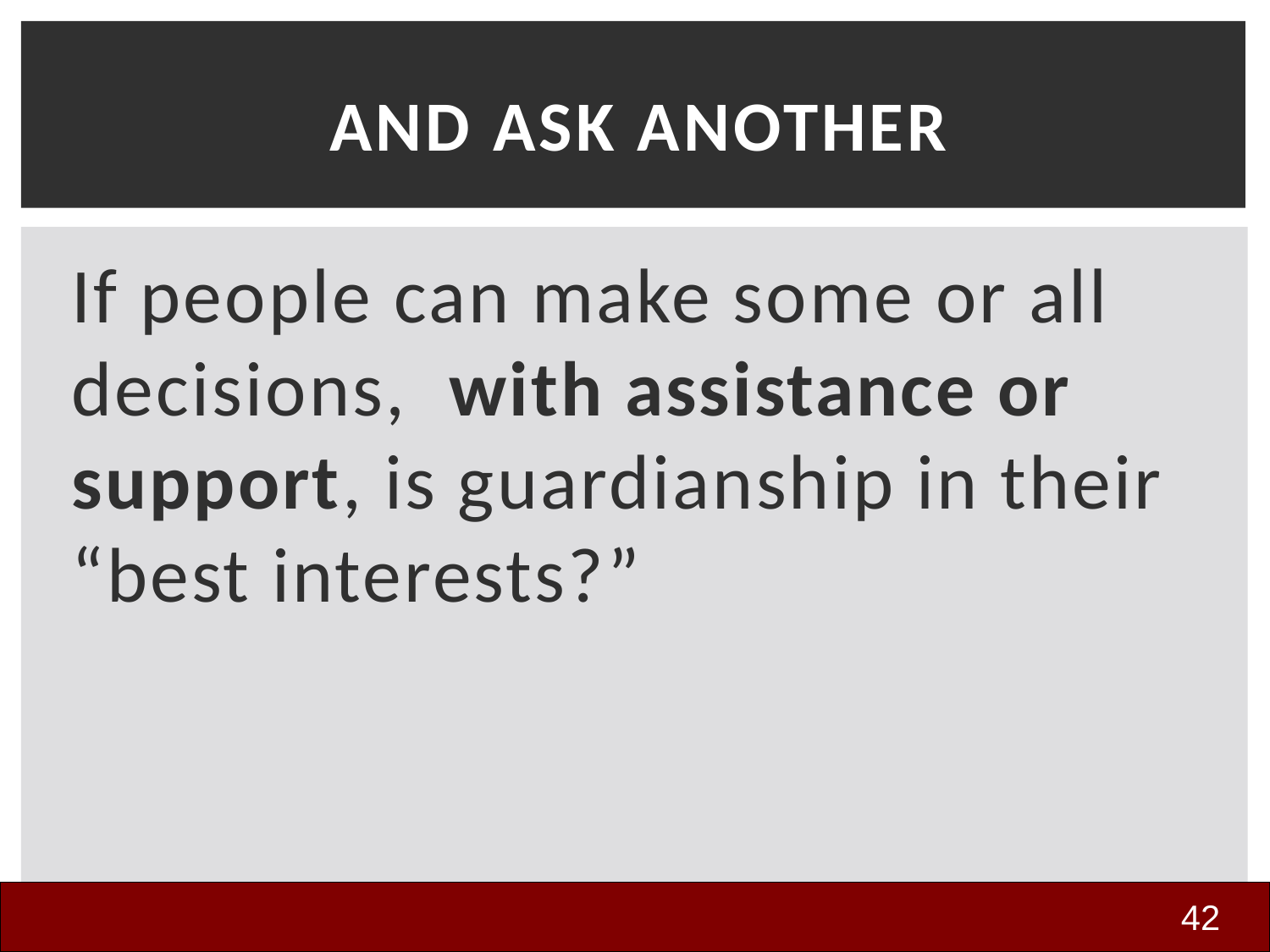

# And Ask Another
If people can make some or all decisions,  with assistance or support, is guardianship in their “best interests?”
42